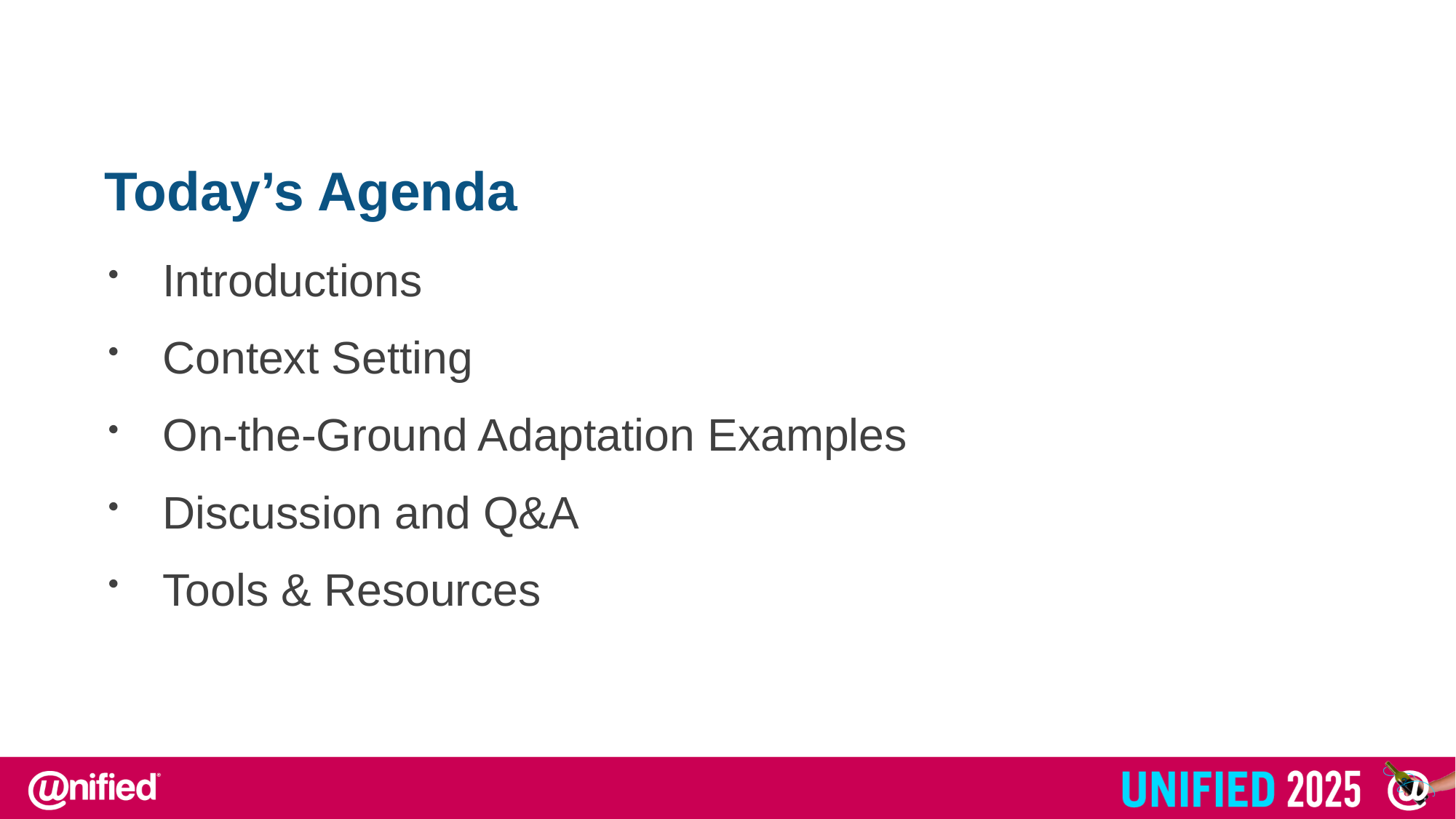

Today’s Agenda
Introductions
Context Setting
On-the-Ground Adaptation Examples
Discussion and Q&A
Tools & Resources